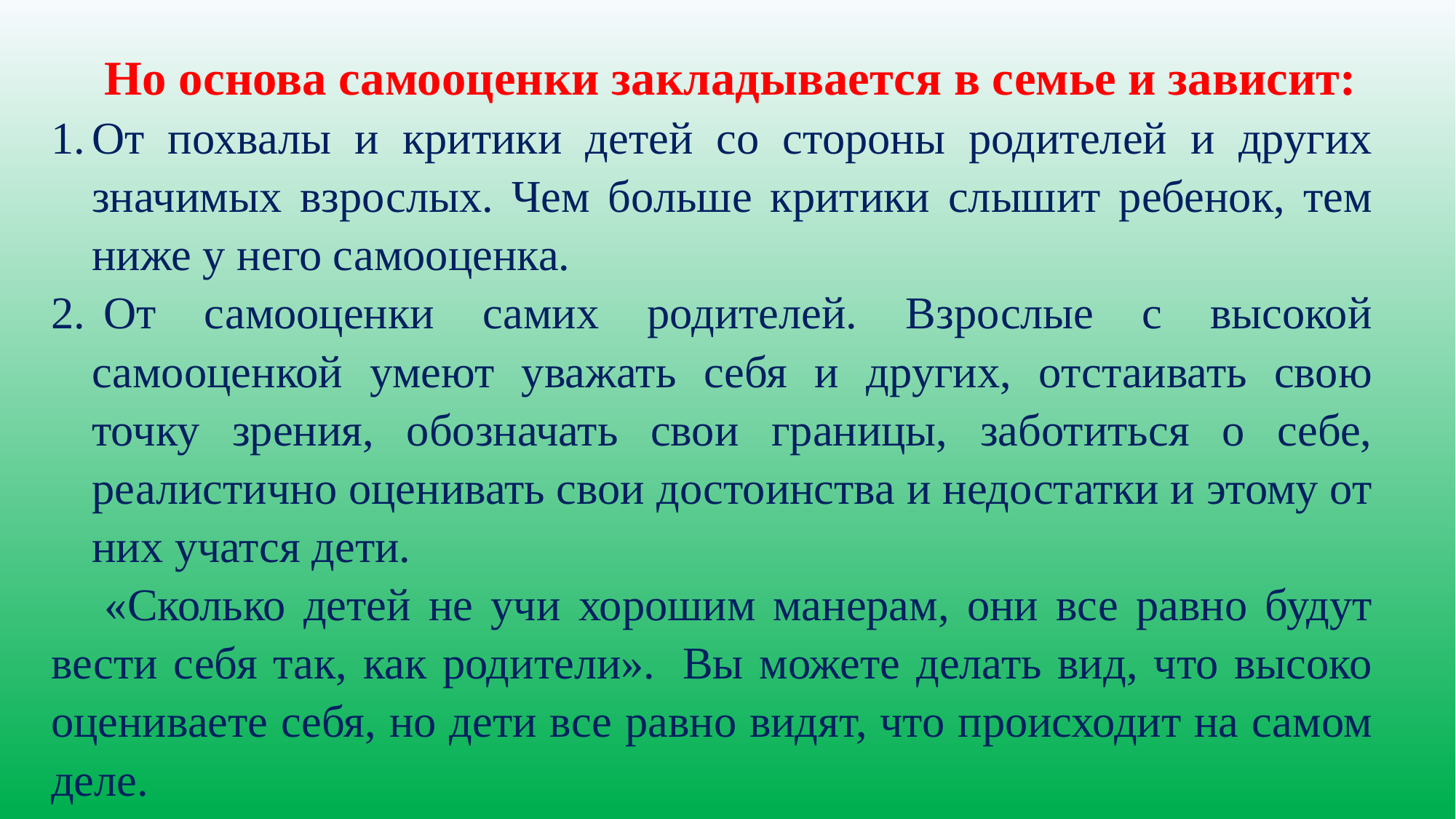

Но основа самооценки закладывается в семье и зависит:
От похвалы и критики детей со стороны родителей и других значимых взрослых. Чем больше критики слышит ребенок, тем ниже у него самооценка.
 От самооценки самих родителей. Взрослые с высокой самооценкой умеют уважать себя и других, отстаивать свою точку зрения, обозначать свои границы, заботиться о себе, реалистично оценивать свои достоинства и недостатки и этому от них учатся дети.
«Сколько детей не учи хорошим манерам, они все равно будут вести себя так, как родители».  Вы можете делать вид, что высоко оцениваете себя, но дети все равно видят, что происходит на самом деле.